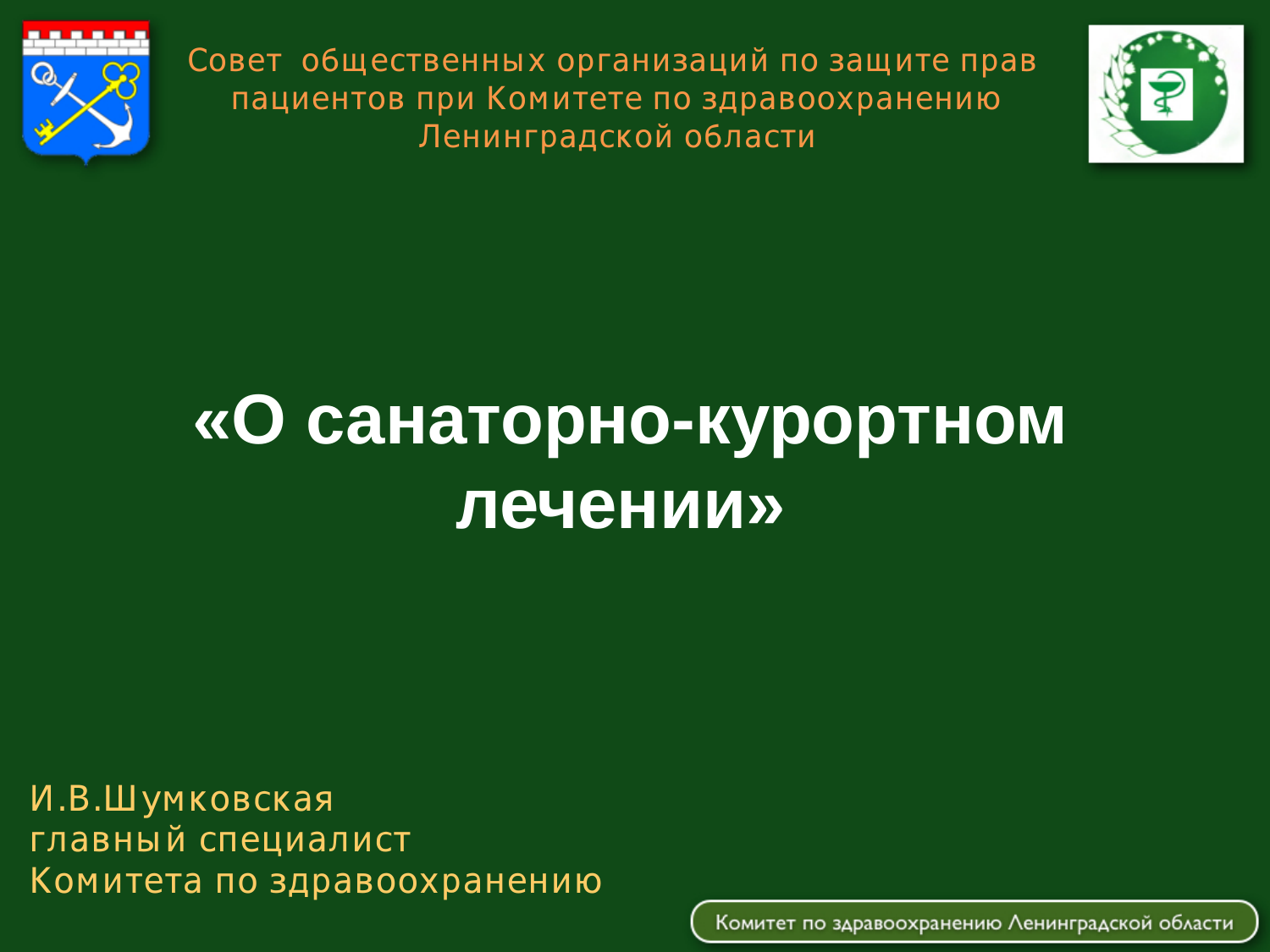

Совет  общественных организаций по защите прав  пациентов при Комитете по здравоохранению Ленинградской области
# «О санаторно-курортном лечении»
И.В.Шумковская
главный специалист
Комитета по здравоохранению